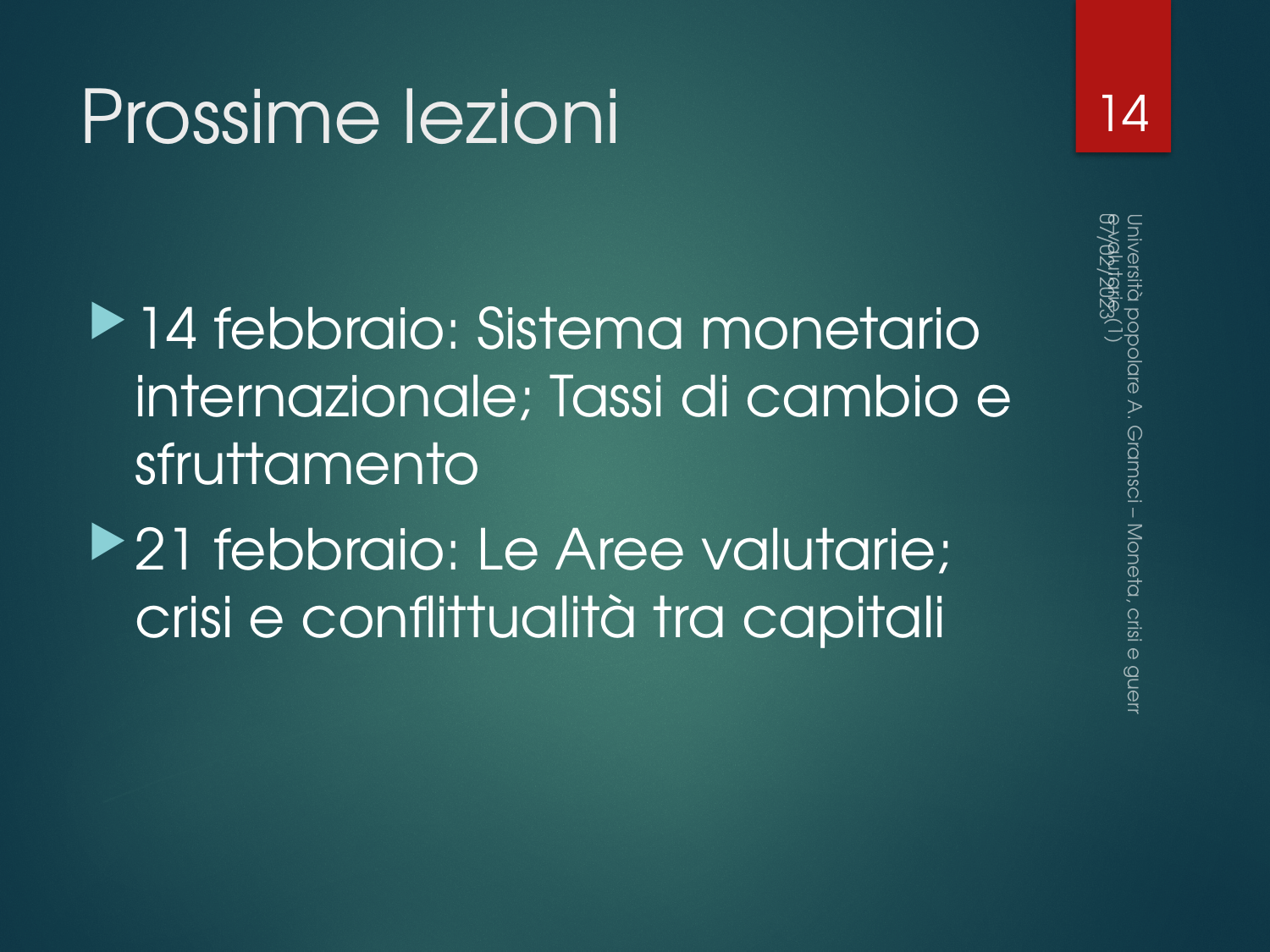

14
# Prossime lezioni
07/02/2023
14 febbraio: Sistema monetario internazionale; Tassi di cambio e sfruttamento
21 febbraio: Le Aree valutarie; crisi e conflittualità tra capitali
Università popolare A. Gramsci – Moneta, crisi e guerre valutarie (1)